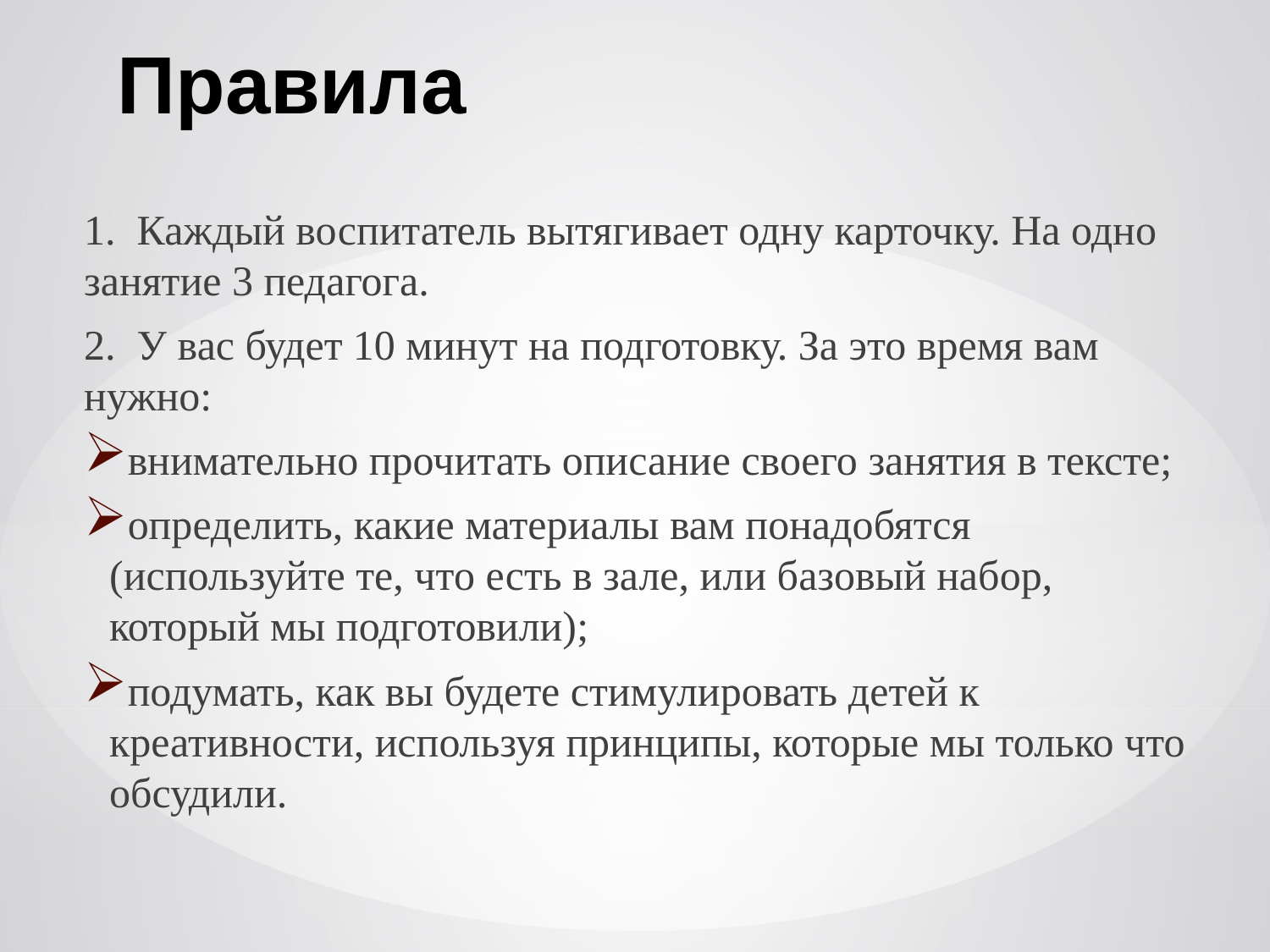

# Правила
1.  Каждый воспитатель вытягивает одну карточку. На одно занятие 3 педагога.
2.  У вас будет 10 минут на подготовку. За это время вам нужно:
внимательно прочитать описание своего занятия в тексте;
определить, какие материалы вам понадобятся (используйте те, что есть в зале, или базовый набор, который мы подготовили);
подумать, как вы будете стимулировать детей к креативности, используя принципы, которые мы только что обсудили.